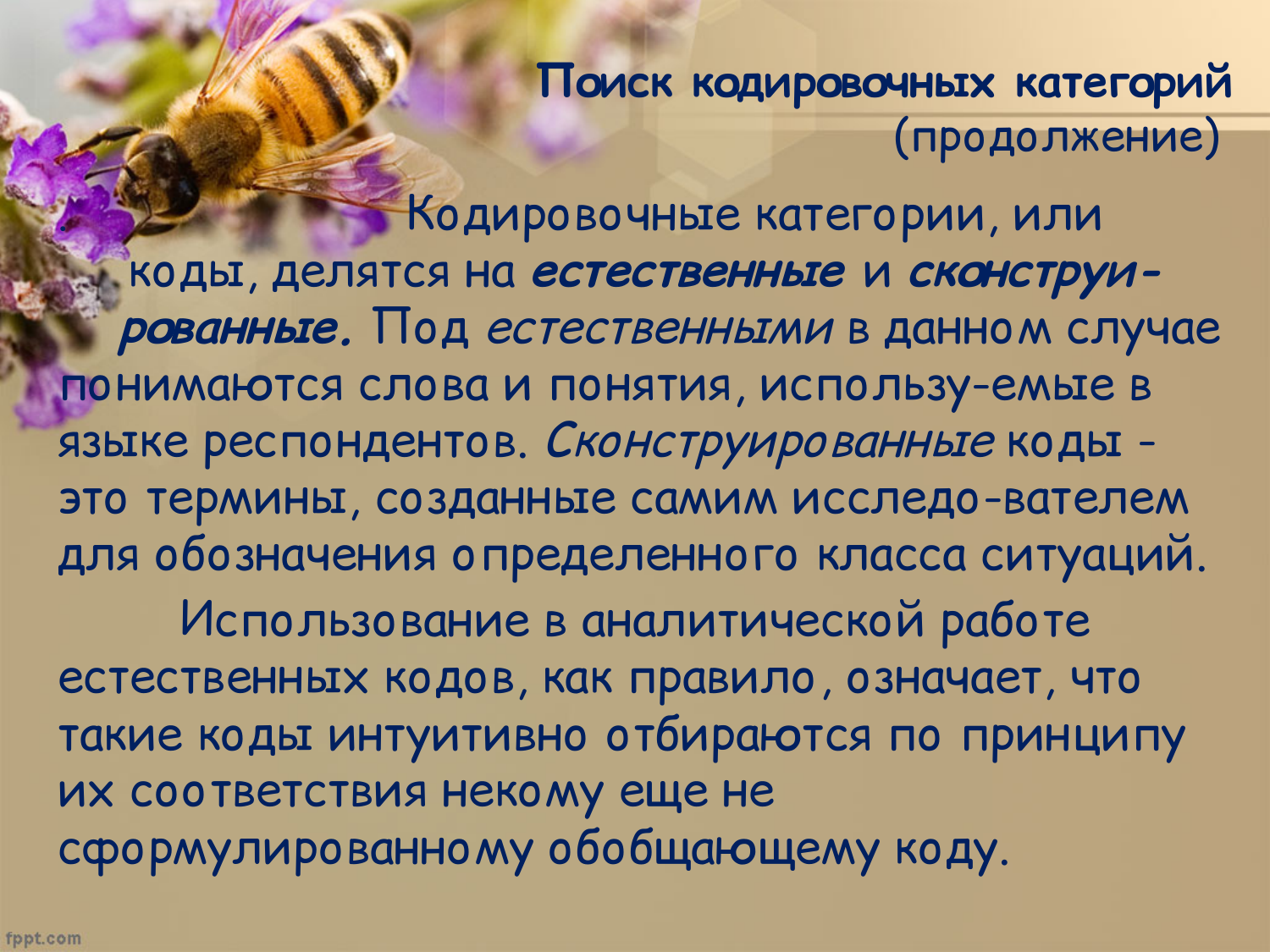

# Поиск кодировочных категорий (продолжение)
.                            Кодировочные категории, или
     коды, делятся на естественные и сконструи-
   рованные. Под естественными в данном случае понимаются слова и понятия, использу-емые в языке респондентов. Сконструированные коды - это термины, созданные самим исследо-вателем для обозначения определенного класса ситуаций.
	Использование в аналитической работе естественных кодов, как правило, означает, что такие коды интуитивно отбираются по принципу их соответствия некому еще не сформулированному обобщающему коду.